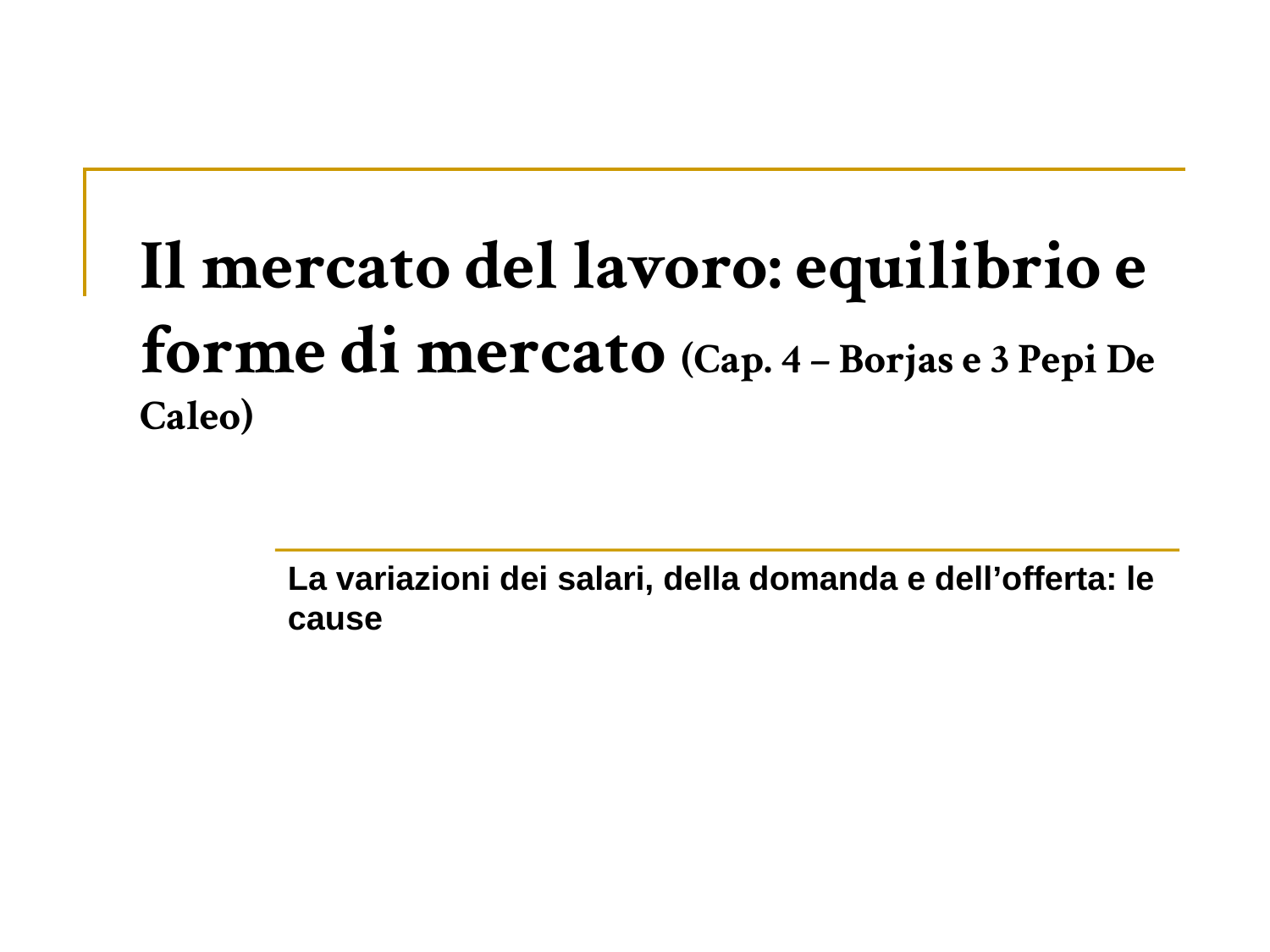

# Il mercato del lavoro: equilibrio e forme di mercato (Cap. 4 – Borjas e 3 Pepi De Caleo)
La variazioni dei salari, della domanda e dell’offerta: le cause